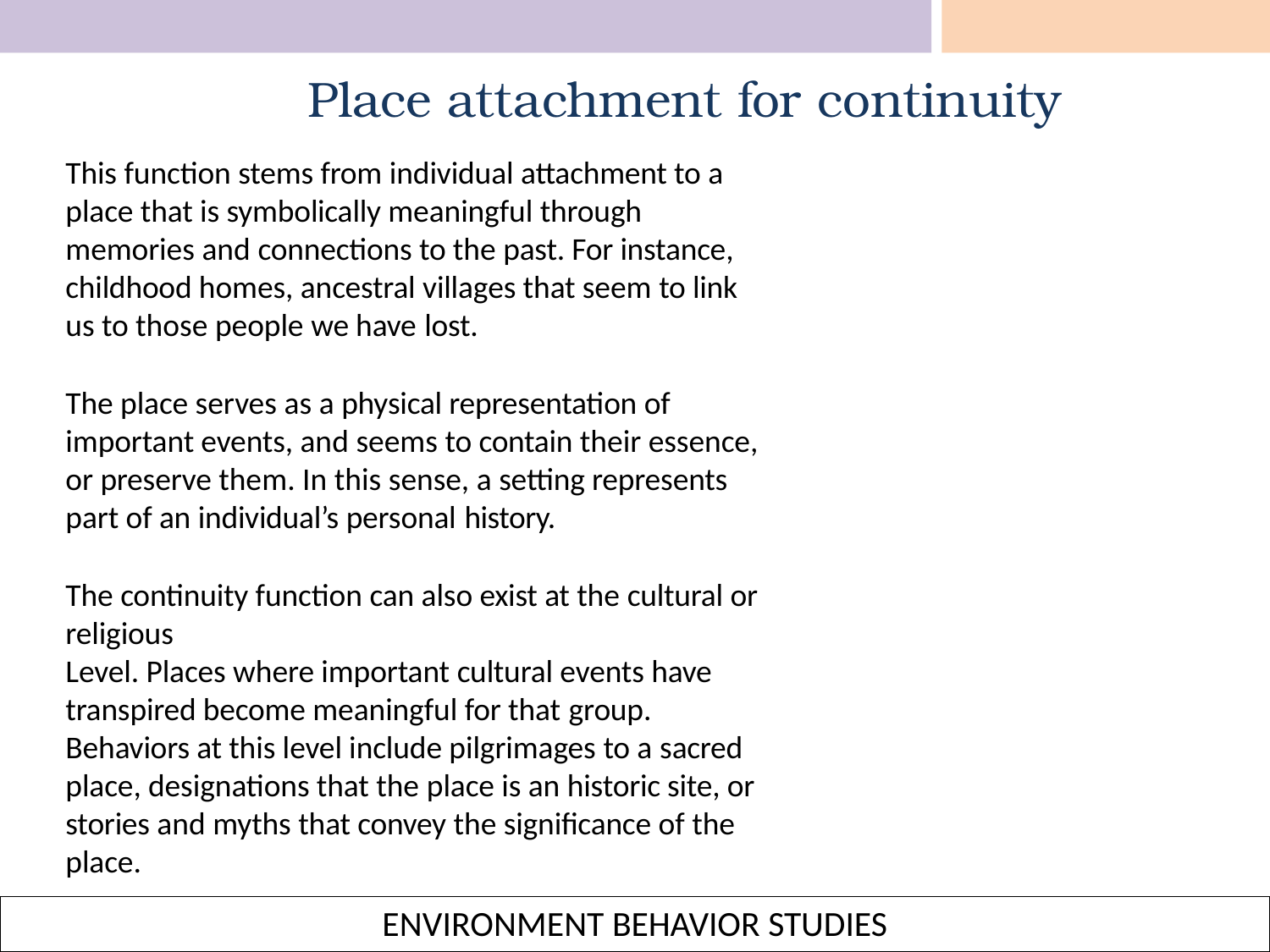

# Place attachment for continuity
This function stems from individual attachment to a  place that is symbolically meaningful through  memories and connections to the past. For instance,  childhood homes, ancestral villages that seem to link  us to those people we have lost.

The place serves as a physical representation of  important events, and seems to contain their essence,  or preserve them. In this sense, a setting represents  part of an individual’s personal history.

The continuity function can also exist at the cultural or  religious
Level. Places where important cultural events have  transpired become meaningful for that group.
Behaviors at this level include pilgrimages to a sacred  place, designations that the place is an historic site, or  stories and myths that convey the significance of the  place.
ENVIRONMENT BEHAVIOR STUDIES